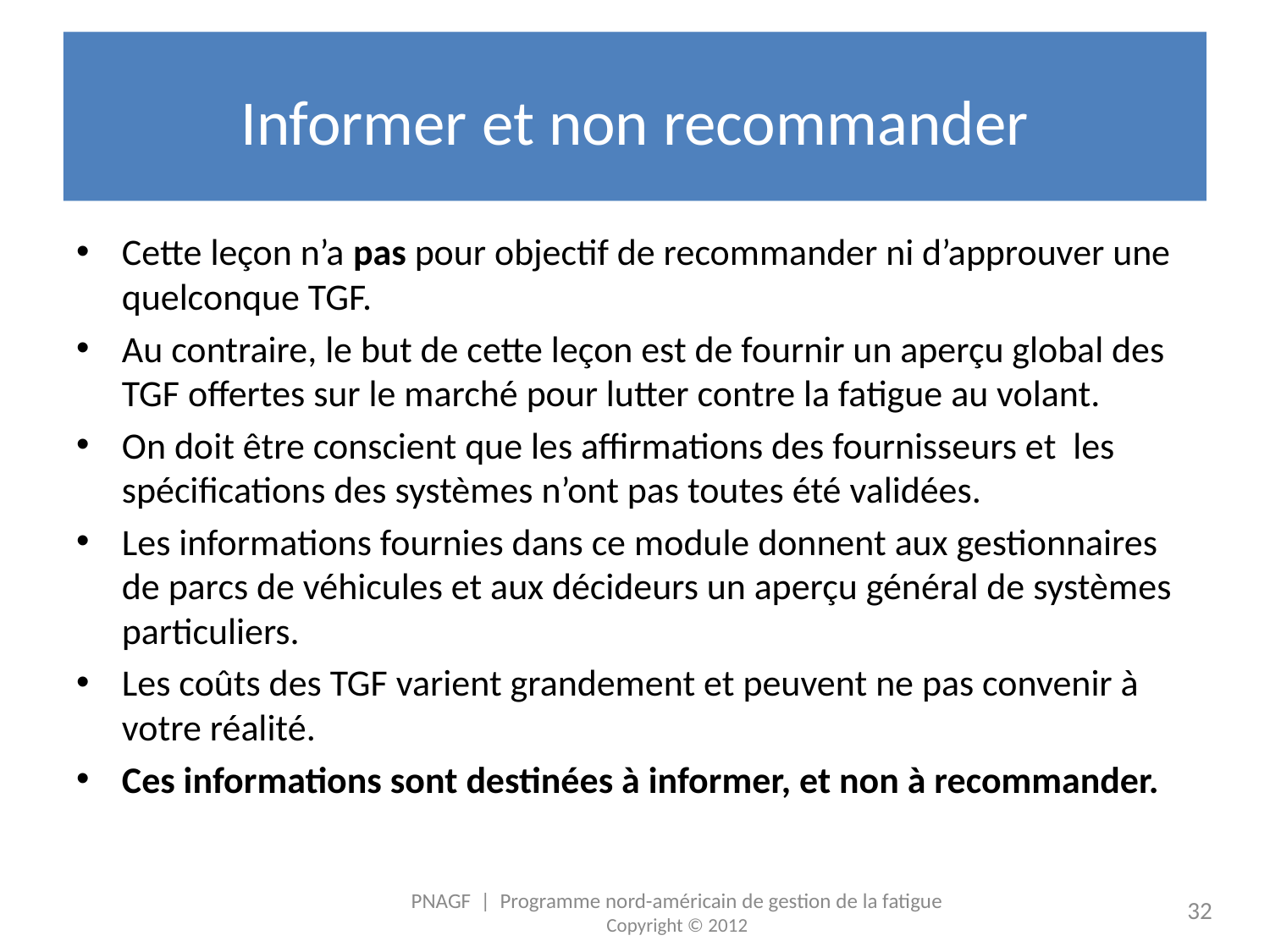

# Informer et non recommander
Cette leçon n’a pas pour objectif de recommander ni d’approuver une quelconque TGF.
Au contraire, le but de cette leçon est de fournir un aperçu global des TGF offertes sur le marché pour lutter contre la fatigue au volant.
On doit être conscient que les affirmations des fournisseurs et  les spécifications des systèmes n’ont pas toutes été validées.
Les informations fournies dans ce module donnent aux gestionnaires de parcs de véhicules et aux décideurs un aperçu général de systèmes particuliers.
Les coûts des TGF varient grandement et peuvent ne pas convenir à votre réalité.
Ces informations sont destinées à informer, et non à recommander.